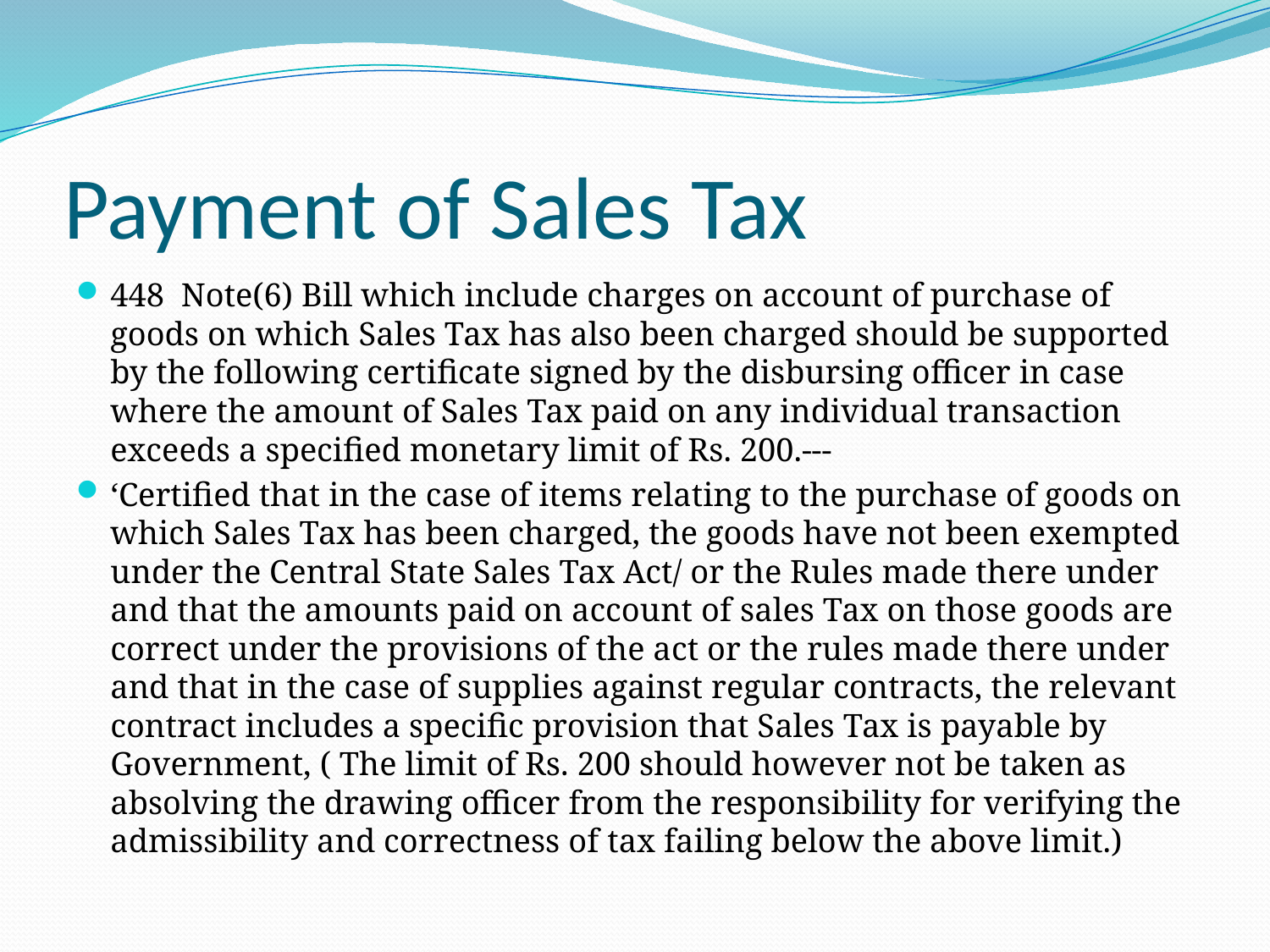

# Payment of Sales Tax
448  Note(6) Bill which include charges on account of purchase of goods on which Sales Tax has also been charged should be supported by the following certificate signed by the disbursing officer in case where the amount of Sales Tax paid on any individual transaction exceeds a specified monetary limit of Rs. 200.---
‘Certified that in the case of items relating to the purchase of goods on which Sales Tax has been charged, the goods have not been exempted under the Central State Sales Tax Act/ or the Rules made there under and that the amounts paid on account of sales Tax on those goods are correct under the provisions of the act or the rules made there under and that in the case of supplies against regular contracts, the relevant contract includes a specific provision that Sales Tax is payable by Government, ( The limit of Rs. 200 should however not be taken as absolving the drawing officer from the responsibility for verifying the admissibility and correctness of tax failing below the above limit.)